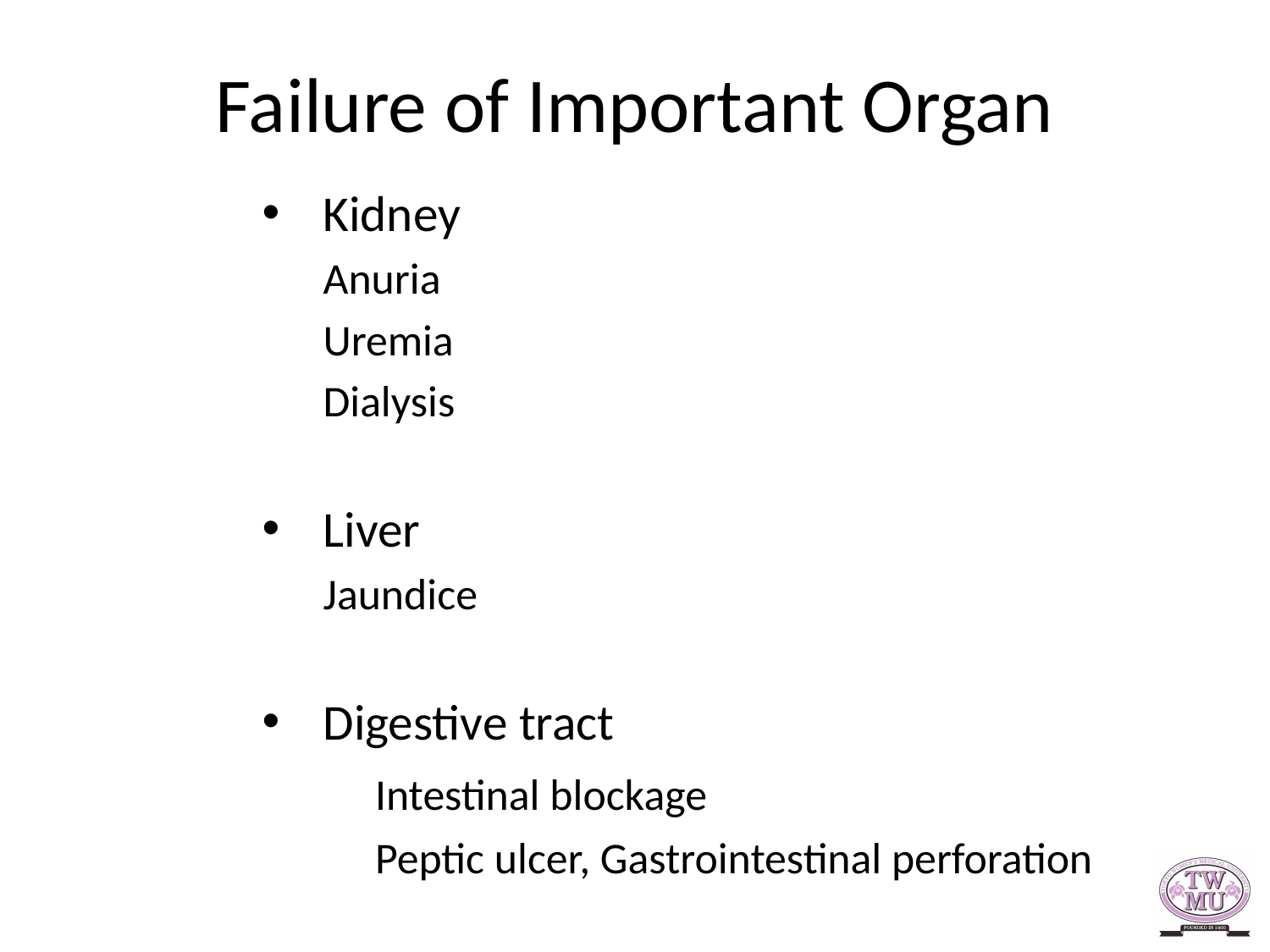

# Failure of Important Organ
Kidney
Anuria
Uremia
Dialysis

Liver
Jaundice

Digestive tract
	Intestinal blockage
	Peptic ulcer, Gastrointestinal perforation